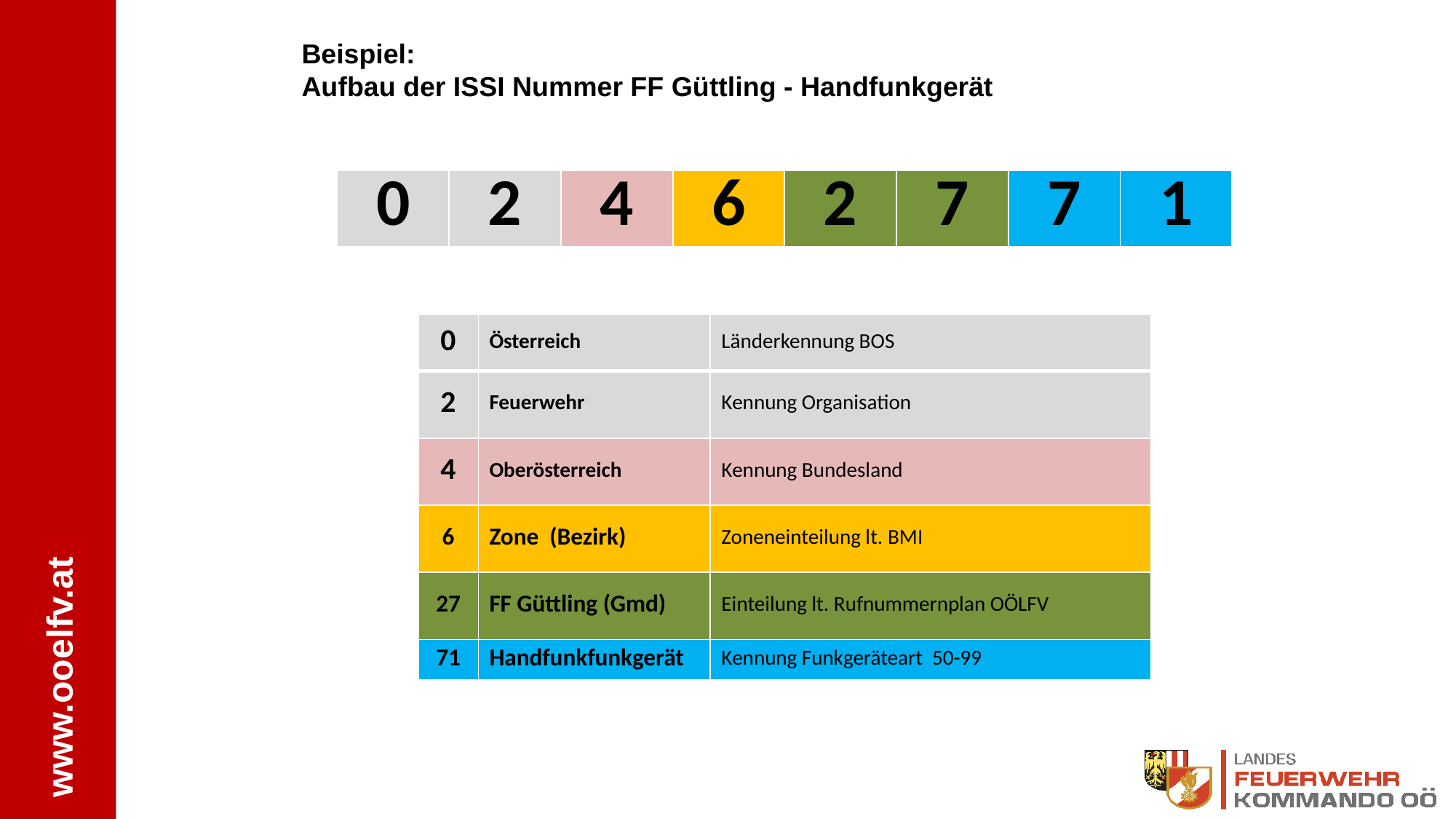

Beispiel:
Aufbau der ISSI Nummer FF Güttling - Handfunkgerät
| 0 | 2 | 4 | 6 | 2 | 7 | 7 | 1 |
| --- | --- | --- | --- | --- | --- | --- | --- |

| 0 | Österreich | Länderkennung BOS |
| --- | --- | --- |
| 2 | Feuerwehr | Kennung Organisation |
| 4 | Oberösterreich | Kennung Bundesland |
| 6 | Zone  (Bezirk) | Zoneneinteilung lt. BMI |
| 27 | FF Güttling (Gmd) | Einteilung lt. Rufnummernplan OÖLFV |
| 71 | Handfunkfunkgerät | Kennung Funkgeräteart 50-99 |